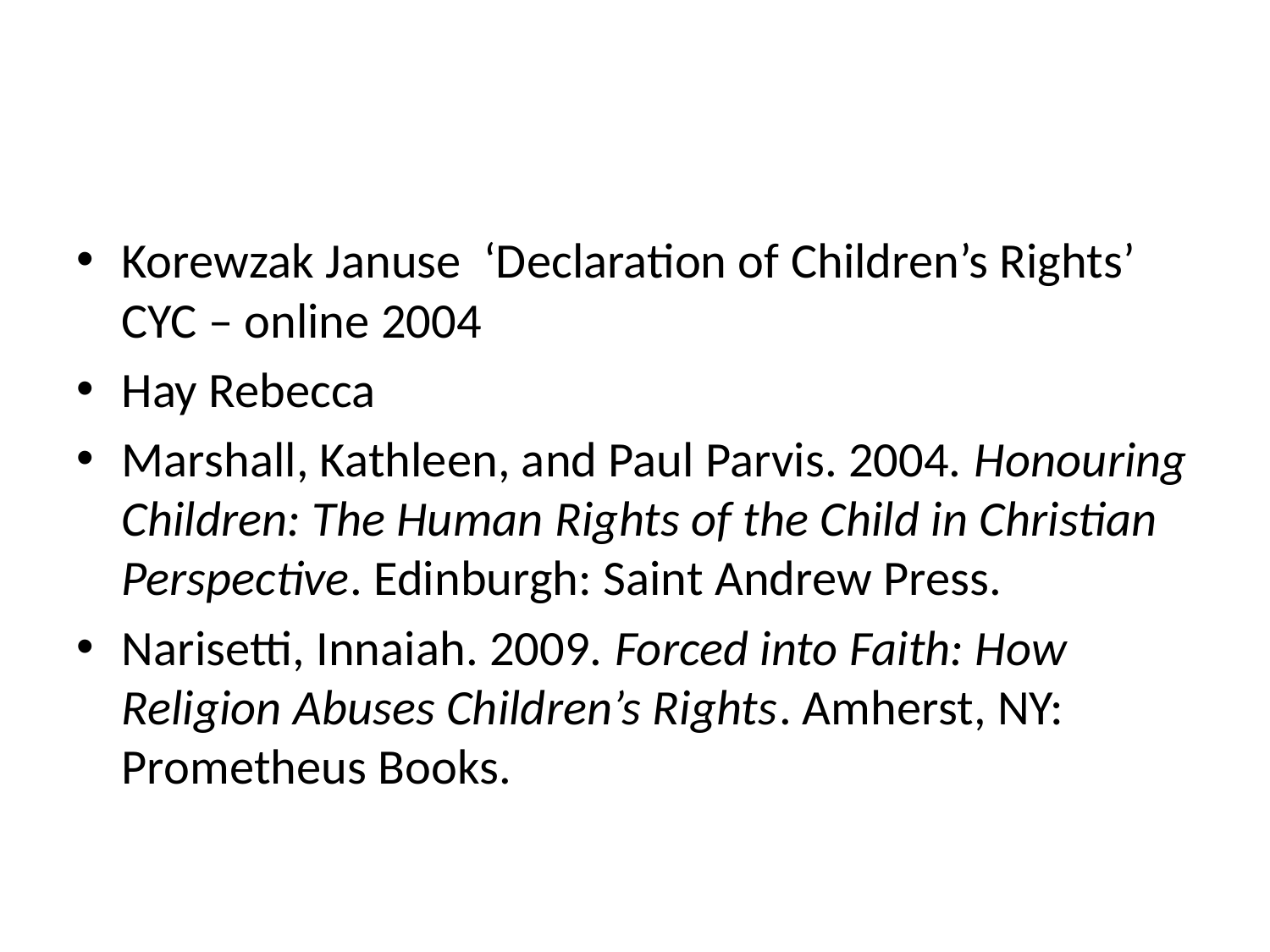

#
Korewzak Januse  ‘Declaration of Children’s Rights’ CYC – online 2004
Hay Rebecca
Marshall, Kathleen, and Paul Parvis. 2004. Honouring Children: The Human Rights of the Child in Christian Perspective. Edinburgh: Saint Andrew Press.
Narisetti, Innaiah. 2009. Forced into Faith: How Religion Abuses Children’s Rights. Amherst, NY: Prometheus Books.